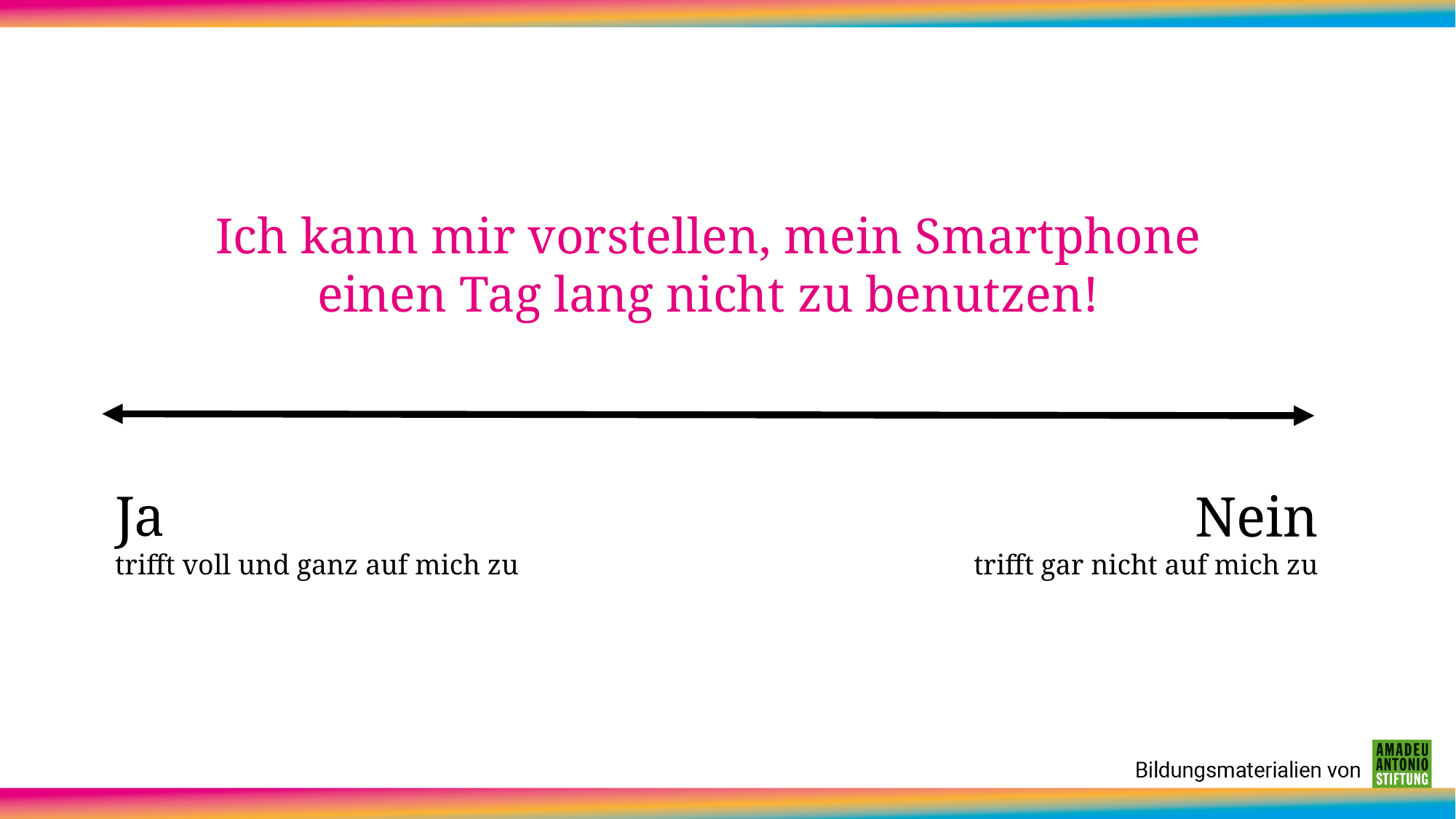

Ich kann mir vorstellen, mein Smartphone einen Tag lang nicht zu benutzen!
Ja
trifft voll und ganz auf mich zu
Nein
trifft gar nicht auf mich zu